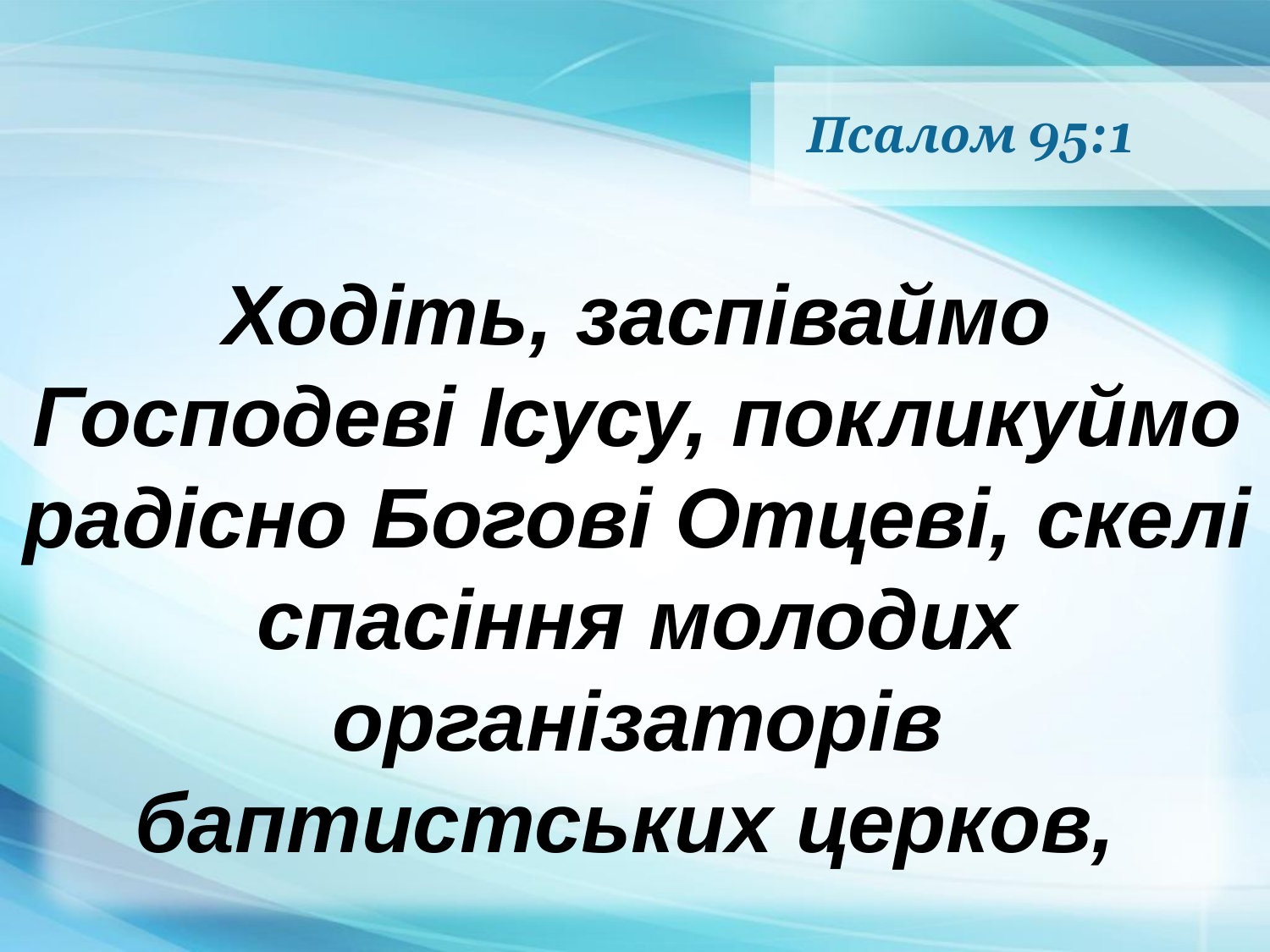

# Псалом 95:1

Ходіть, заспіваймо Господеві Ісусу, покликуймо радісно Богові Отцеві, скелі спасіння молодих організаторів баптистських церков,